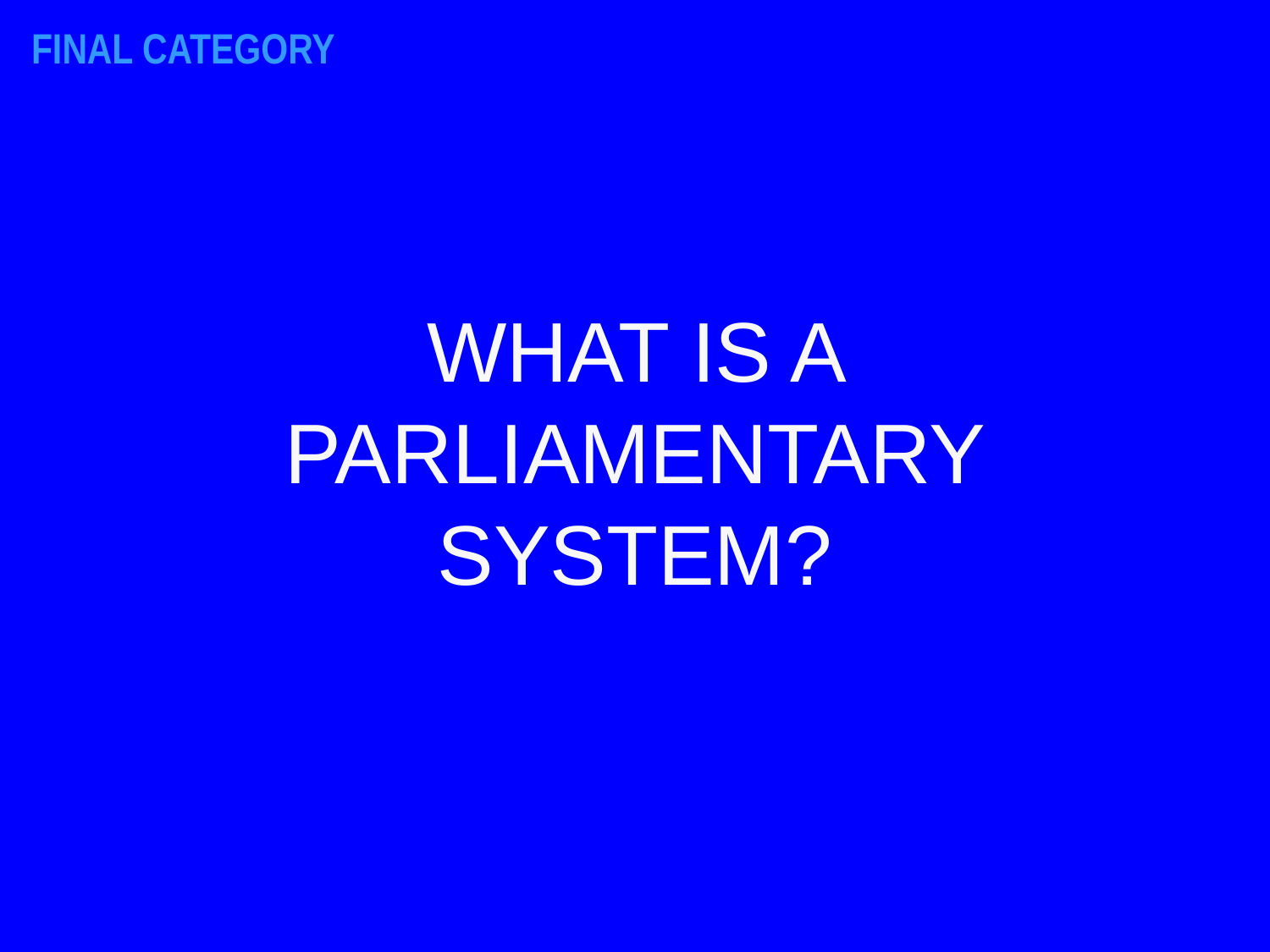

FINAL CATEGORY
WHAT IS A PARLIAMENTARY SYSTEM?